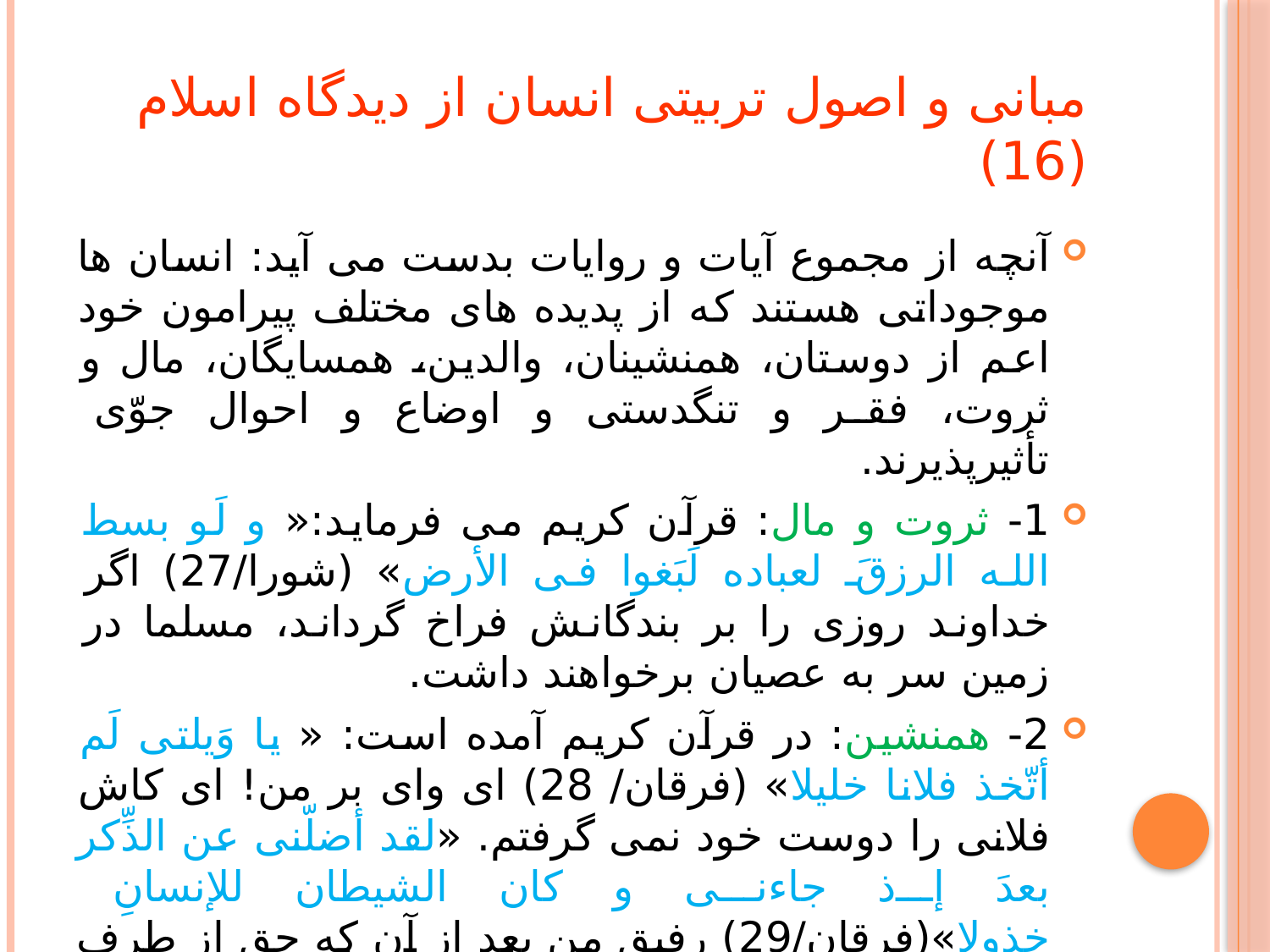

# مبانی و اصول تربیتی انسان از دیدگاه اسلام (16)
آنچه از مجموع آیات و روایات بدست می آید: انسان ها موجوداتی هستند که از پدیده های مختلف پیرامون خود اعم از دوستان، همنشینان، والدین، همسایگان، مال و ثروت، فقر و تنگدستی و اوضاع و احوال جوّی تأثیرپذیرند.
1- ثروت و مال: قرآن کریم می فرماید:« و لَو بسط الله الرزقَ لعباده لَبَغوا فی الأرض» (شورا/27) اگر خداوند روزی را بر بندگانش فراخ گرداند، مسلما در زمین سر به عصیان برخواهند داشت.
2- همنشین: در قرآن کریم آمده است: « یا وَیلتی لَم أتّخذ فلانا خلیلا» (فرقان/ 28) ای وای بر من! ای کاش فلانی را دوست خود نمی گرفتم. «لقد أضلّنی عن الذِّکر بعدَ إذ جاءنی و کان الشیطان للإنسانِ خذولا»(فرقان/29) رفیق من بعد از آن که حق از طرف خدا بر من آمد، مرا گمراه ساخت. و شیطان هنگام امید، انسان را رها می کند.